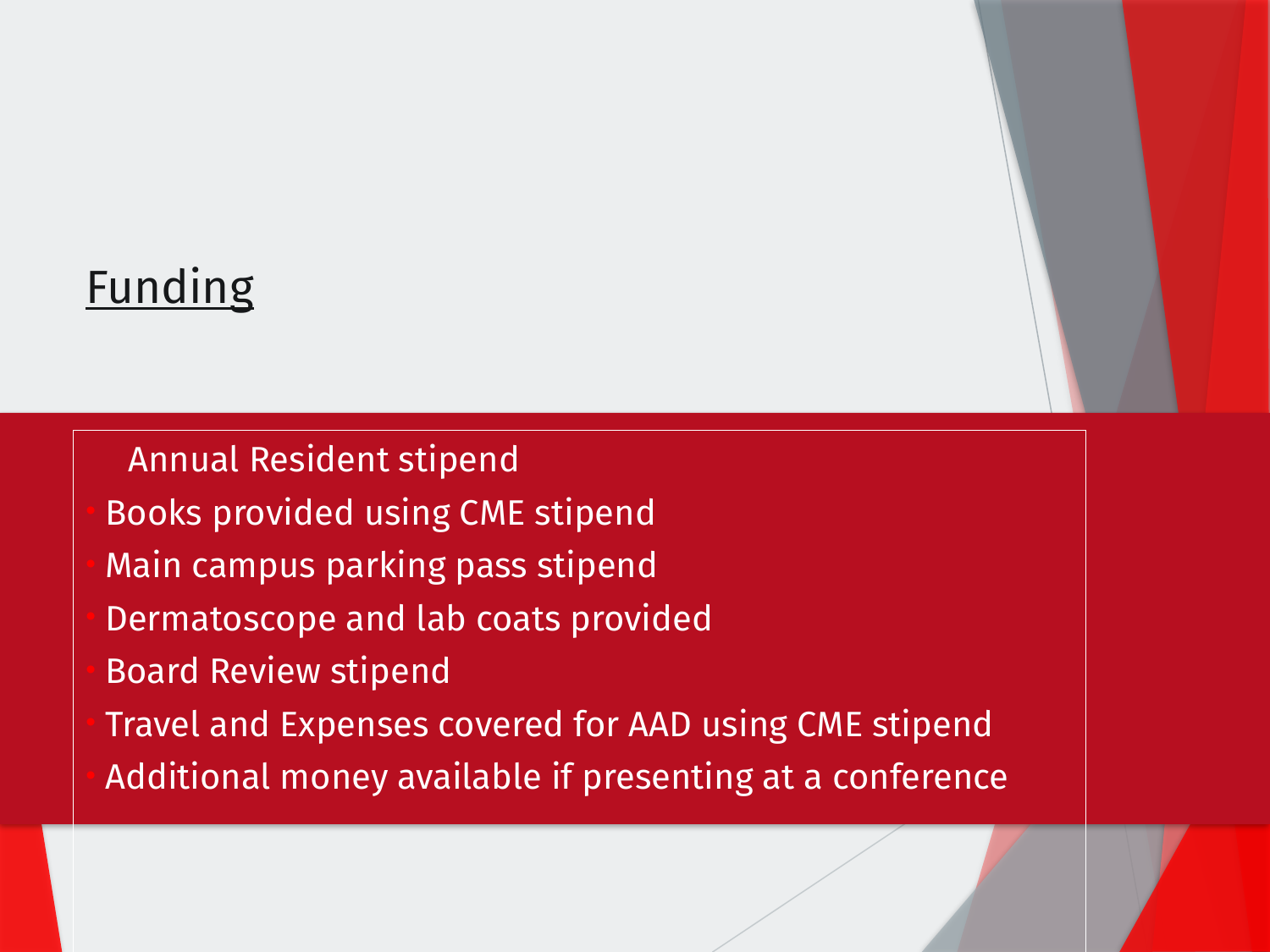

# Funding
     Annual Resident stipend
 Books provided using CME stipend
 Main campus parking pass stipend
 Dermatoscope and lab coats provided
 Board Review stipend
 Travel and Expenses covered for AAD using CME stipend
 Additional money available if presenting at a conference